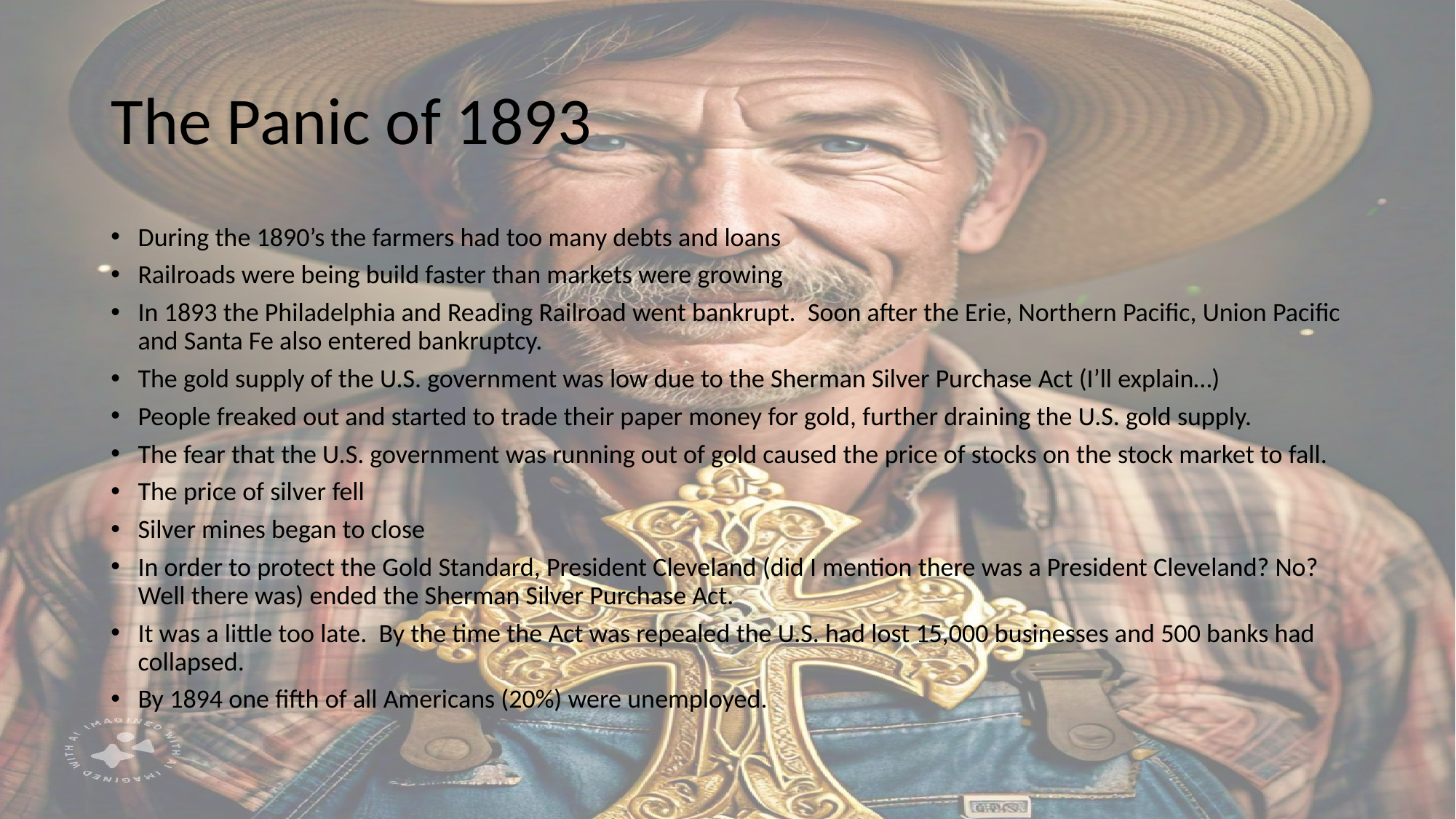

# The Panic of 1893
During the 1890’s the farmers had too many debts and loans
Railroads were being build faster than markets were growing
In 1893 the Philadelphia and Reading Railroad went bankrupt.  Soon after the Erie, Northern Pacific, Union Pacific and Santa Fe also entered bankruptcy.
The gold supply of the U.S. government was low due to the Sherman Silver Purchase Act (I’ll explain…)
People freaked out and started to trade their paper money for gold, further draining the U.S. gold supply.
The fear that the U.S. government was running out of gold caused the price of stocks on the stock market to fall.
The price of silver fell
Silver mines began to close
In order to protect the Gold Standard, President Cleveland (did I mention there was a President Cleveland? No?  Well there was) ended the Sherman Silver Purchase Act.
It was a little too late.  By the time the Act was repealed the U.S. had lost 15,000 businesses and 500 banks had collapsed.
By 1894 one fifth of all Americans (20%) were unemployed.